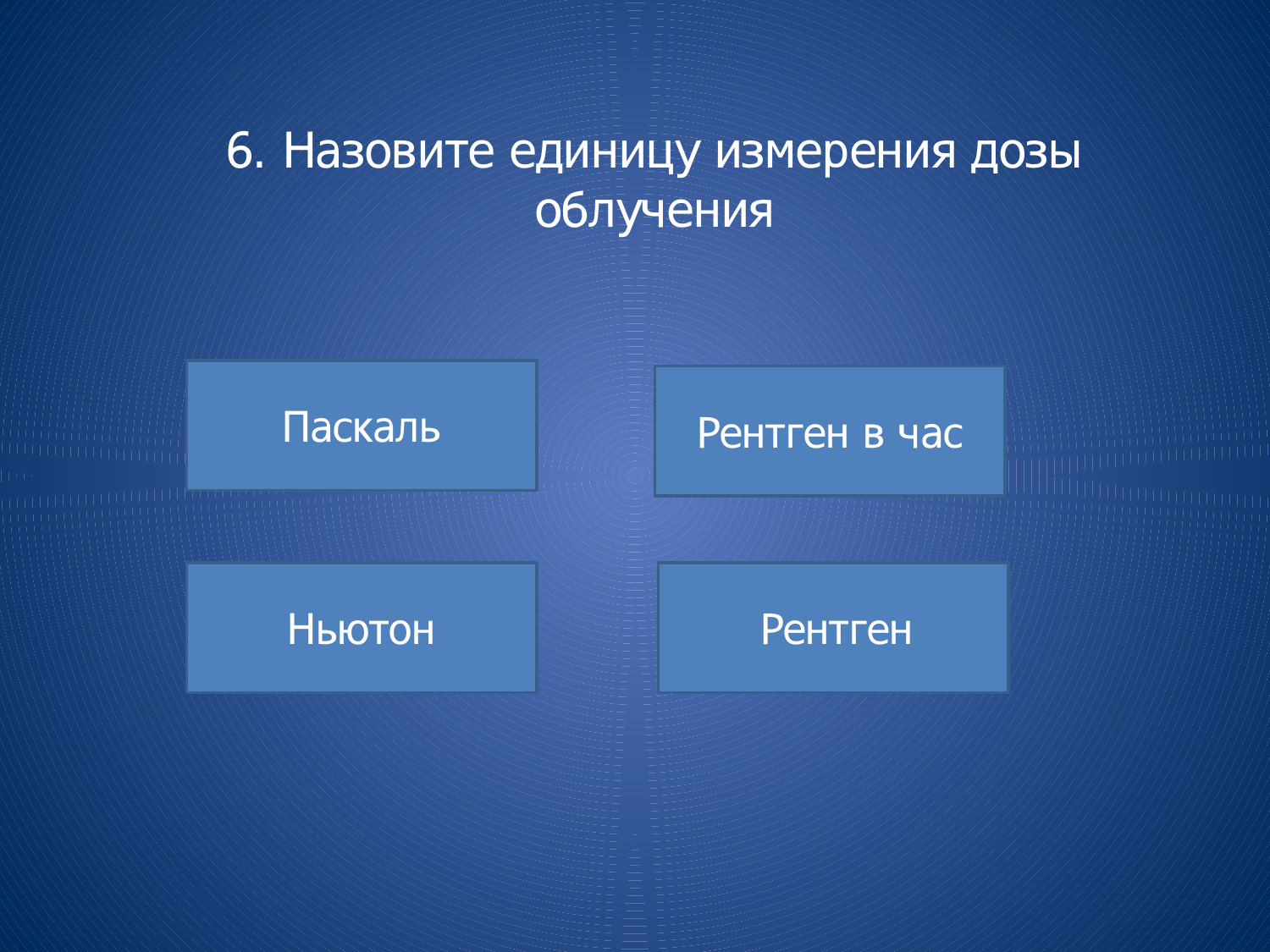

# 6. Назовите единицу измерения дозы облучения
Паскаль
Рентген в час
Ньютон

 Рентген